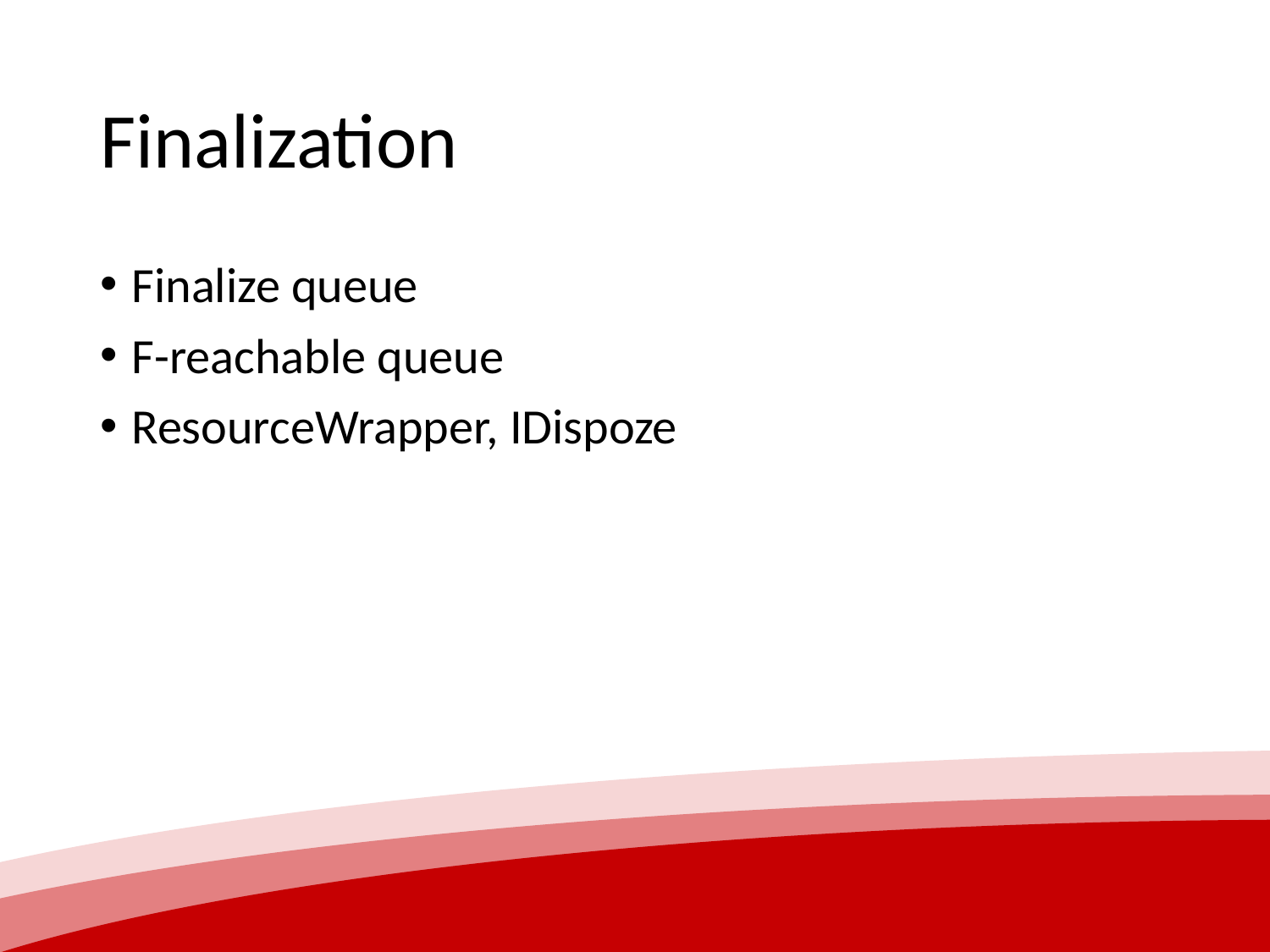

# Finalization
Finalize queue
F-reachable queue
ResourceWrapper, IDispoze